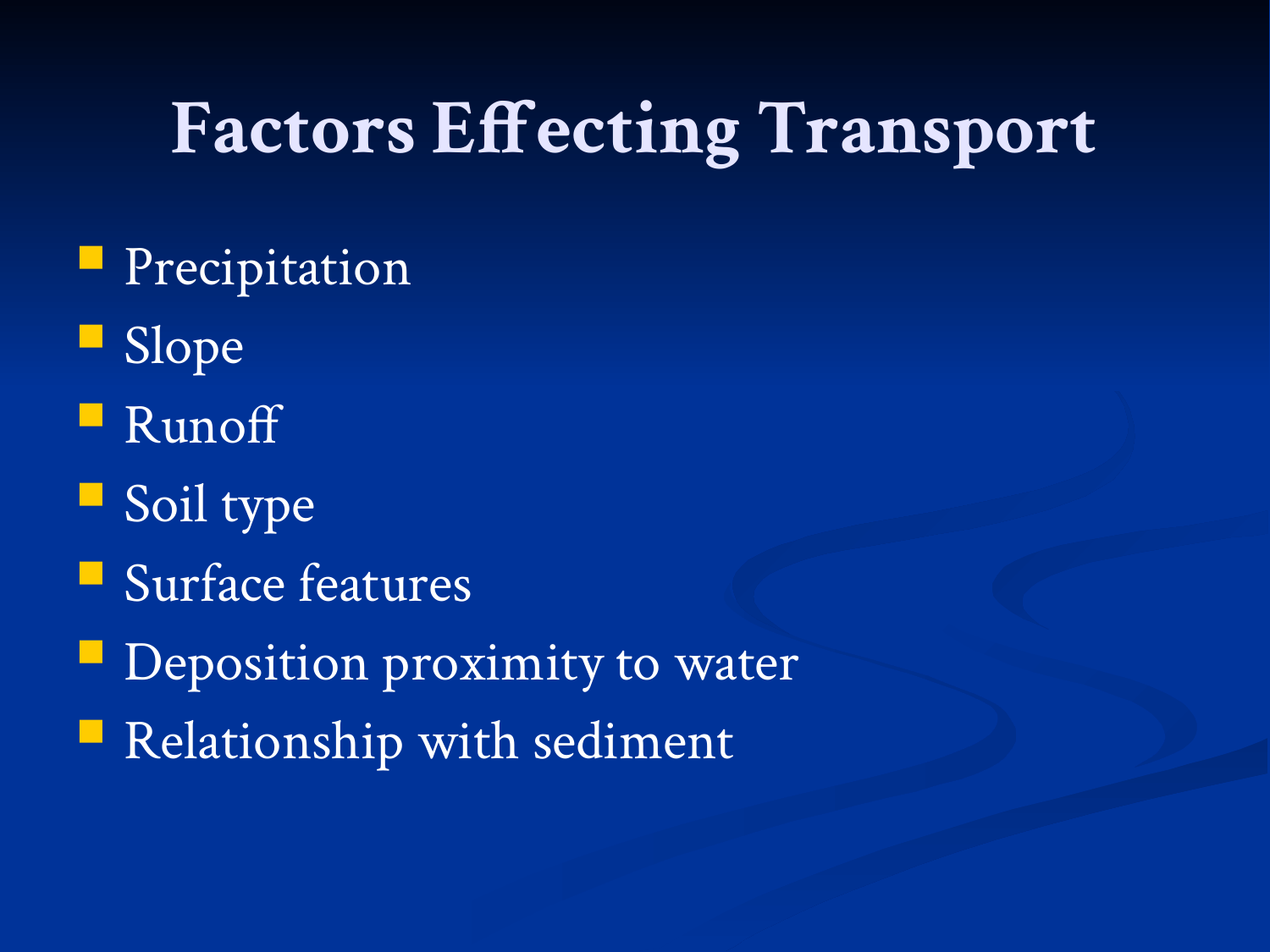

# Factors Effecting Transport
Precipitation
Slope
Runoff
Soil type
Surface features
Deposition proximity to water
Relationship with sediment